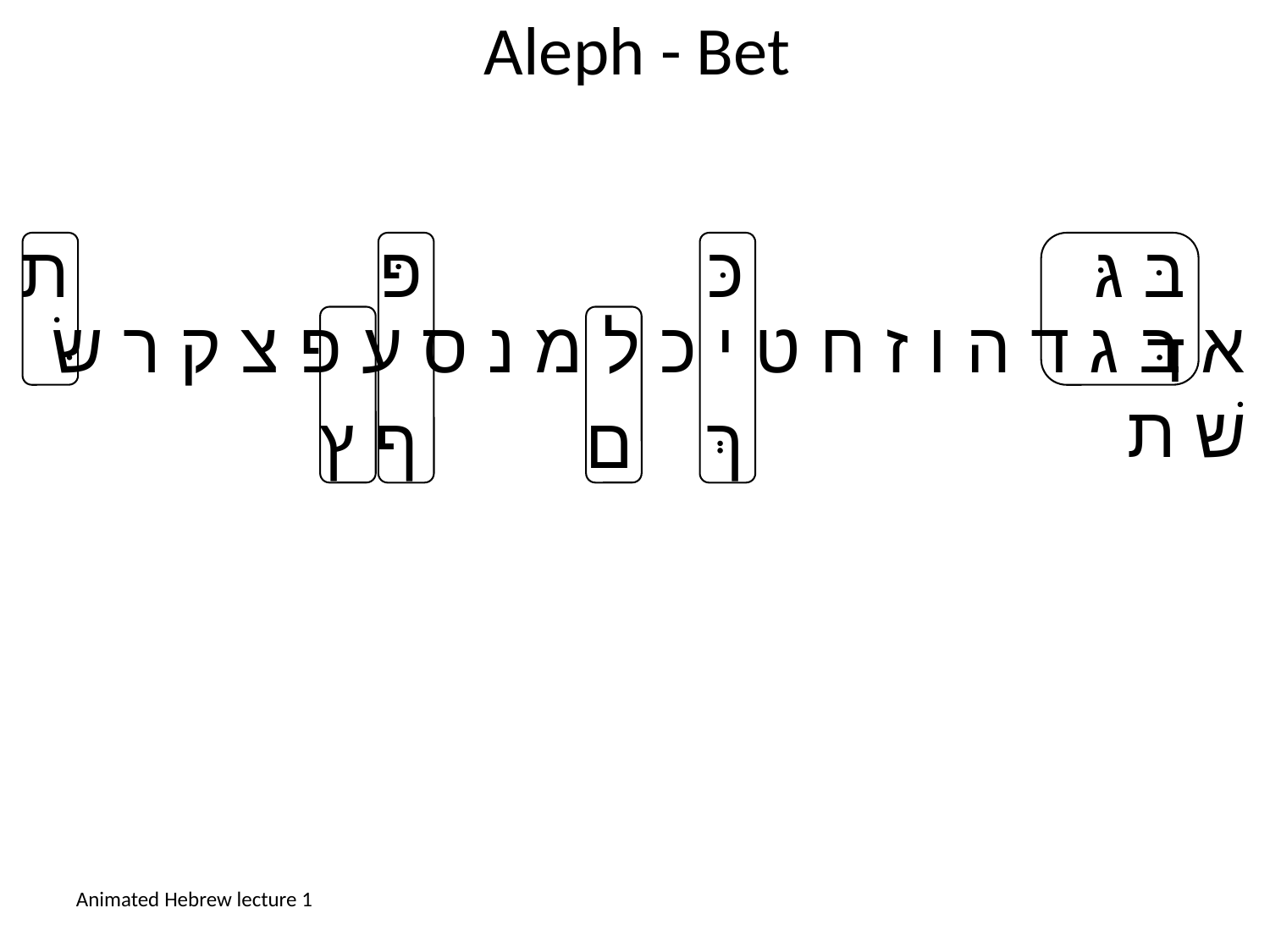

# Aleph - Bet
תּ
פּ
כּ
בּ גּ דּ

א ב ג ד ה ו ז ח ט י כ ל מ נ ס ע פ צ ק ר שׂ שׁ ת

ךְ	ם	ף ץ
Animated Hebrew lecture 1